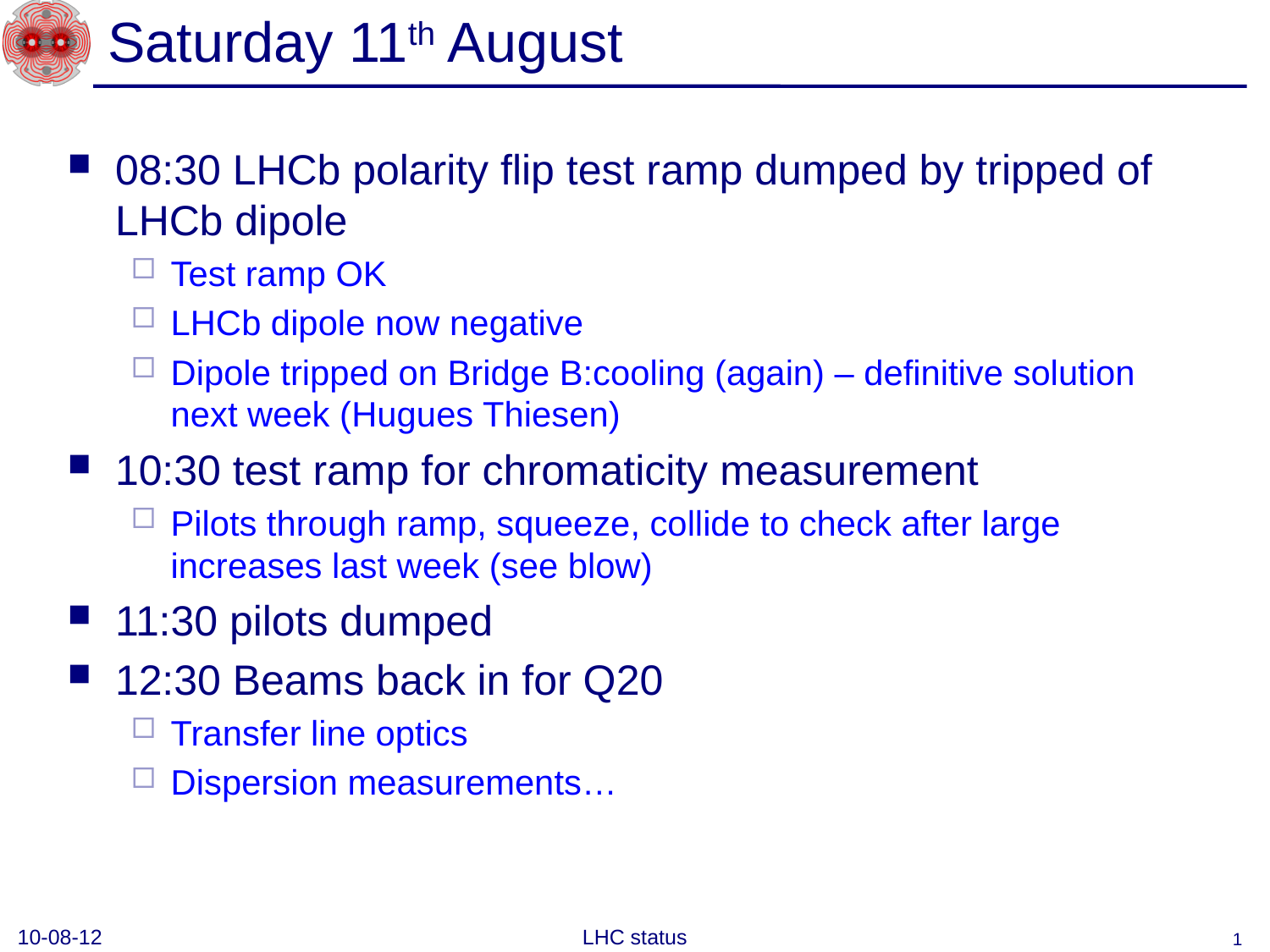

# Saturday 11th August
08:30 LHCb polarity flip test ramp dumped by tripped of LHCb dipole
Test ramp OK
LHCb dipole now negative
Dipole tripped on Bridge B:cooling (again) – definitive solution next week (Hugues Thiesen)
10:30 test ramp for chromaticity measurement
Pilots through ramp, squeeze, collide to check after large increases last week (see blow)
11:30 pilots dumped
12:30 Beams back in for Q20
Transfer line optics
Dispersion measurements…
10-08-12
LHC status
1